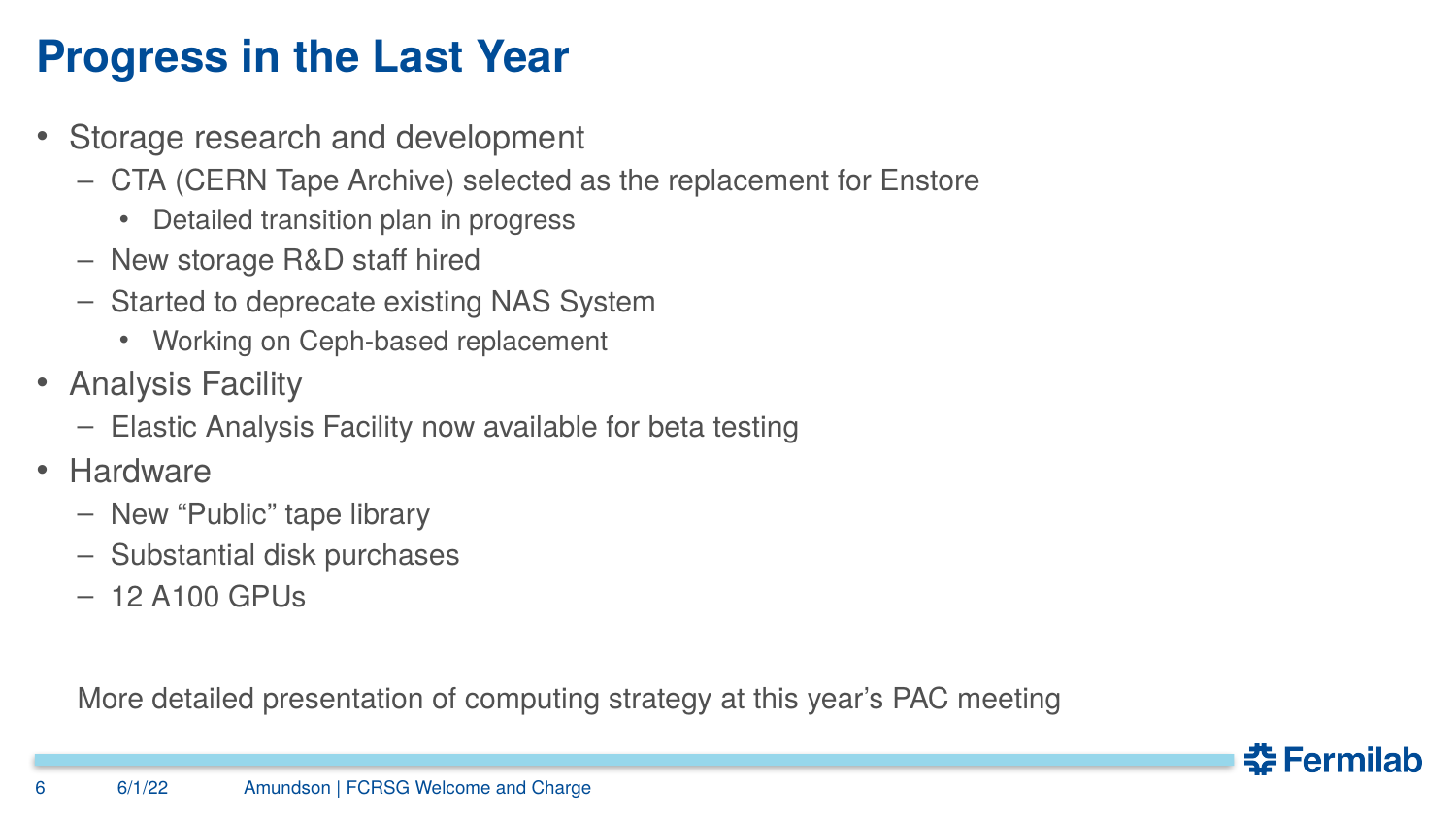

# Progress in the Last Year
Storage research and development
CTA (CERN Tape Archive) selected as the replacement for Enstore
Detailed transition plan in progress
New storage R&D staff hired
Started to deprecate existing NAS System
Working on Ceph-based replacement
Analysis Facility
Elastic Analysis Facility now available for beta testing
Hardware
New “Public” tape library
Substantial disk purchases
12 A100 GPUs

More detailed presentation of computing strategy at this year’s PAC meeting
6
6/1/22
Amundson | FCRSG Welcome and Charge